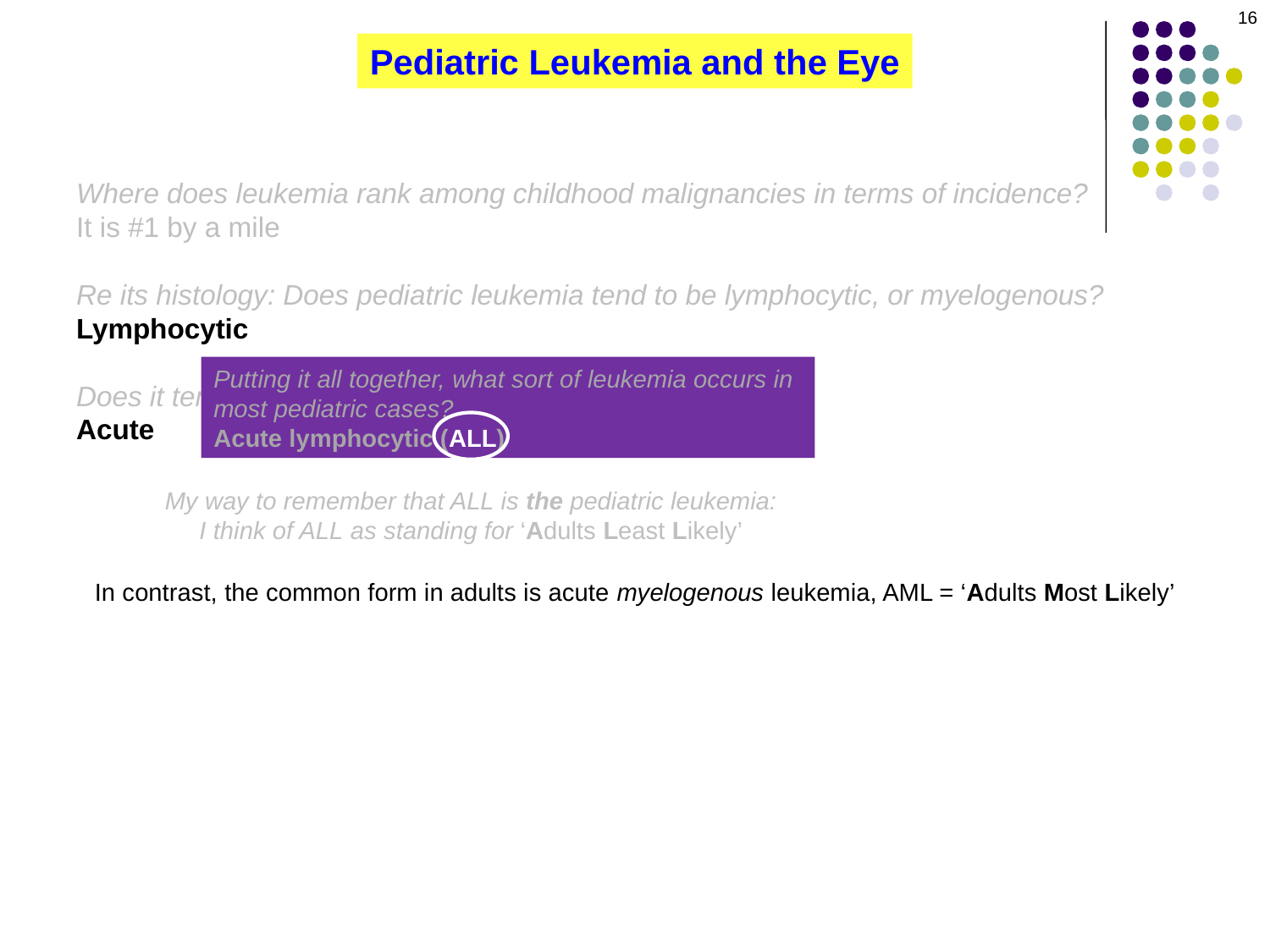

16
Pediatric Leukemia and the Eye
Where does leukemia rank among childhood malignancies in terms of incidence?
It is #1 by a mile

Re its histology: Does pediatric leukemia tend to be lymphocytic, or myelogenous?
Lymphocytic

Does it tend to be acute, or chronic?
Acute
Putting it all together, what sort of leukemia occurs in most pediatric cases?
Acute lymphocytic (ALL)

My way to remember that ALL is the pediatric leukemia:
I think of ALL as standing for ‘Adults Least Likely’
In contrast, the common form in adults is acute myelogenous leukemia, AML = ‘Adults Most Likely’